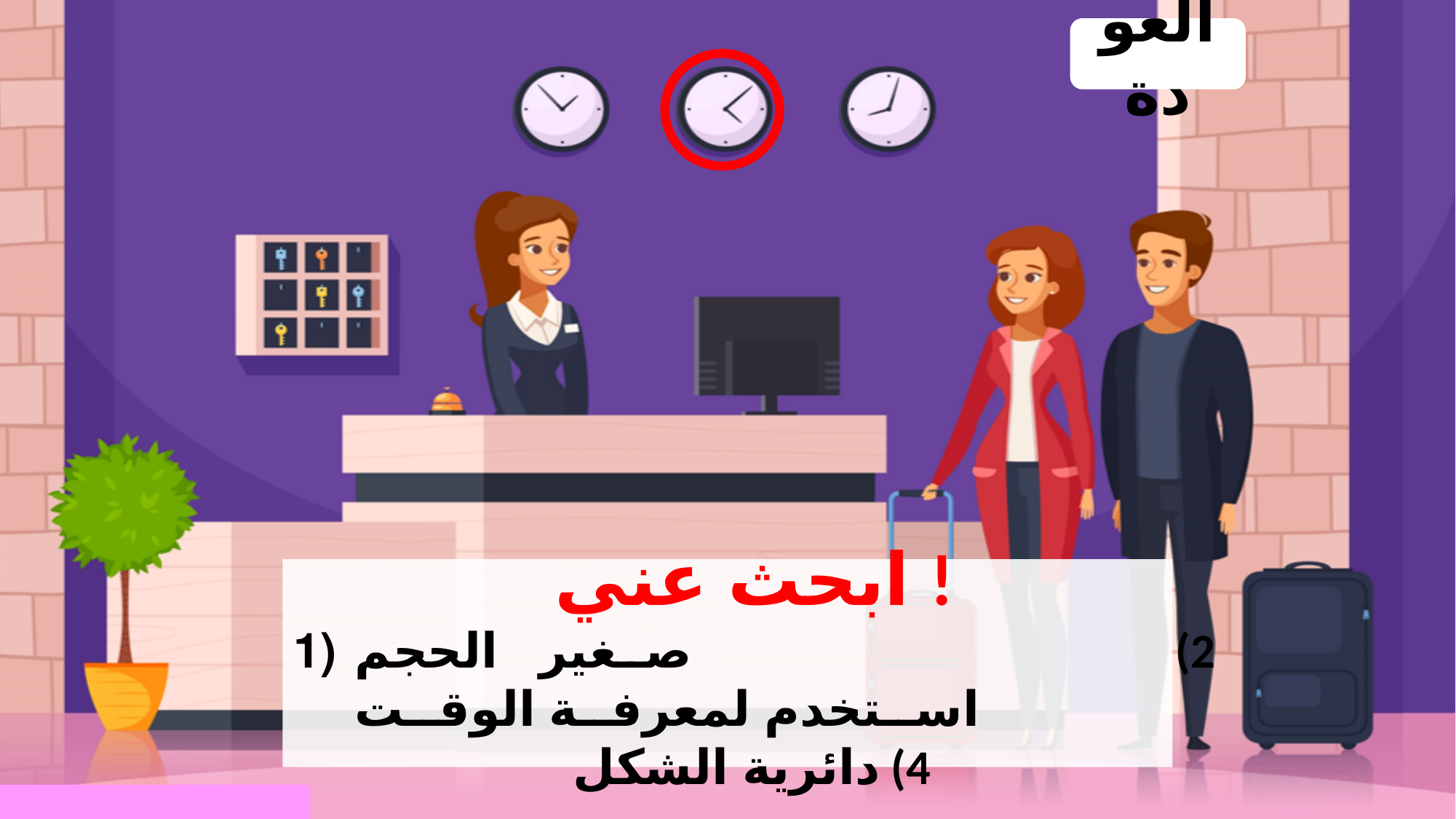

العودة

ابحث عني !
صغير الحجم					2) استخدم لمعرفة الوقت					4) دائرية الشكل